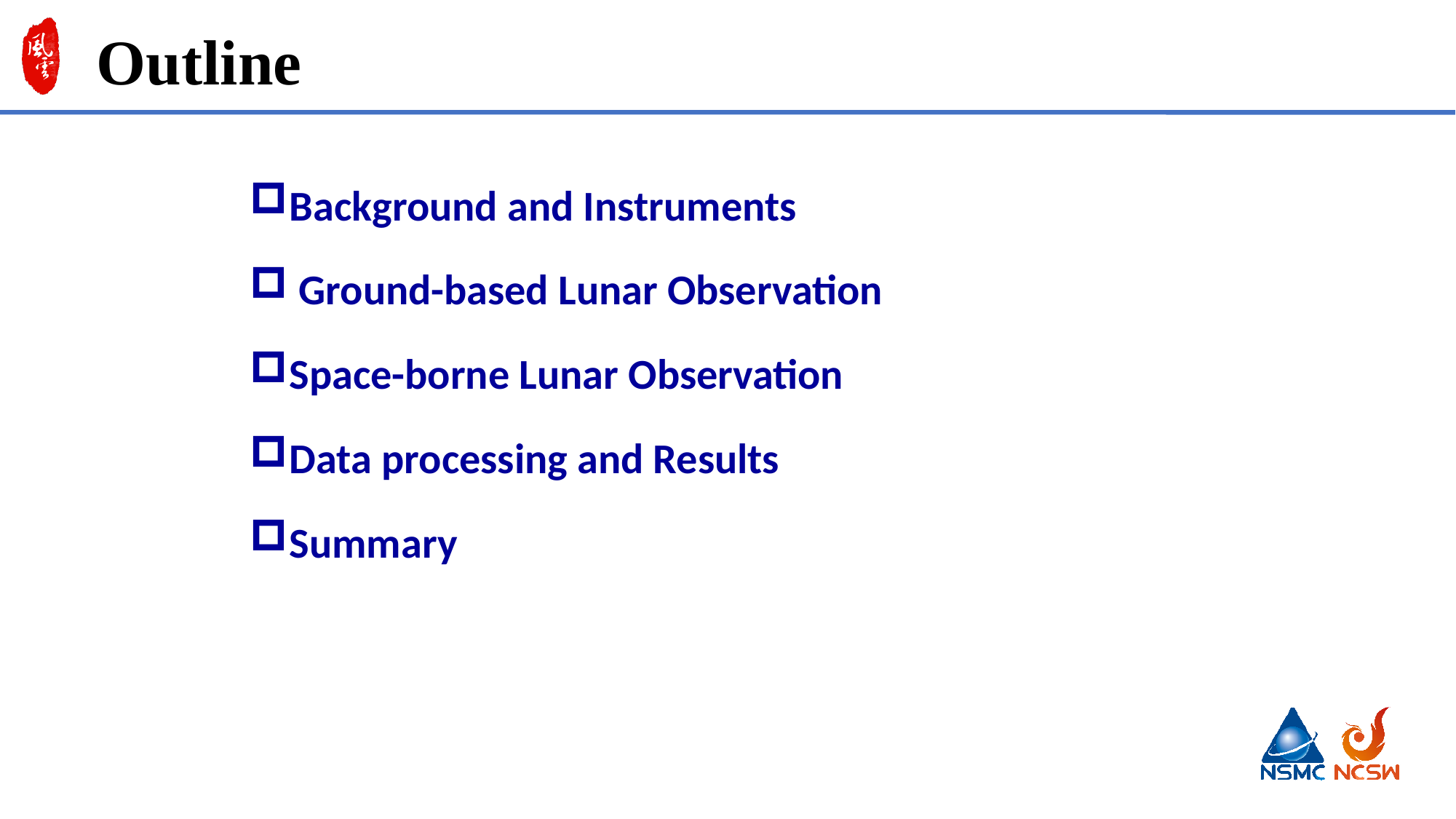

# Outline
Background and Instruments
 Ground-based Lunar Observation
Space-borne Lunar Observation
Data processing and Results
Summary